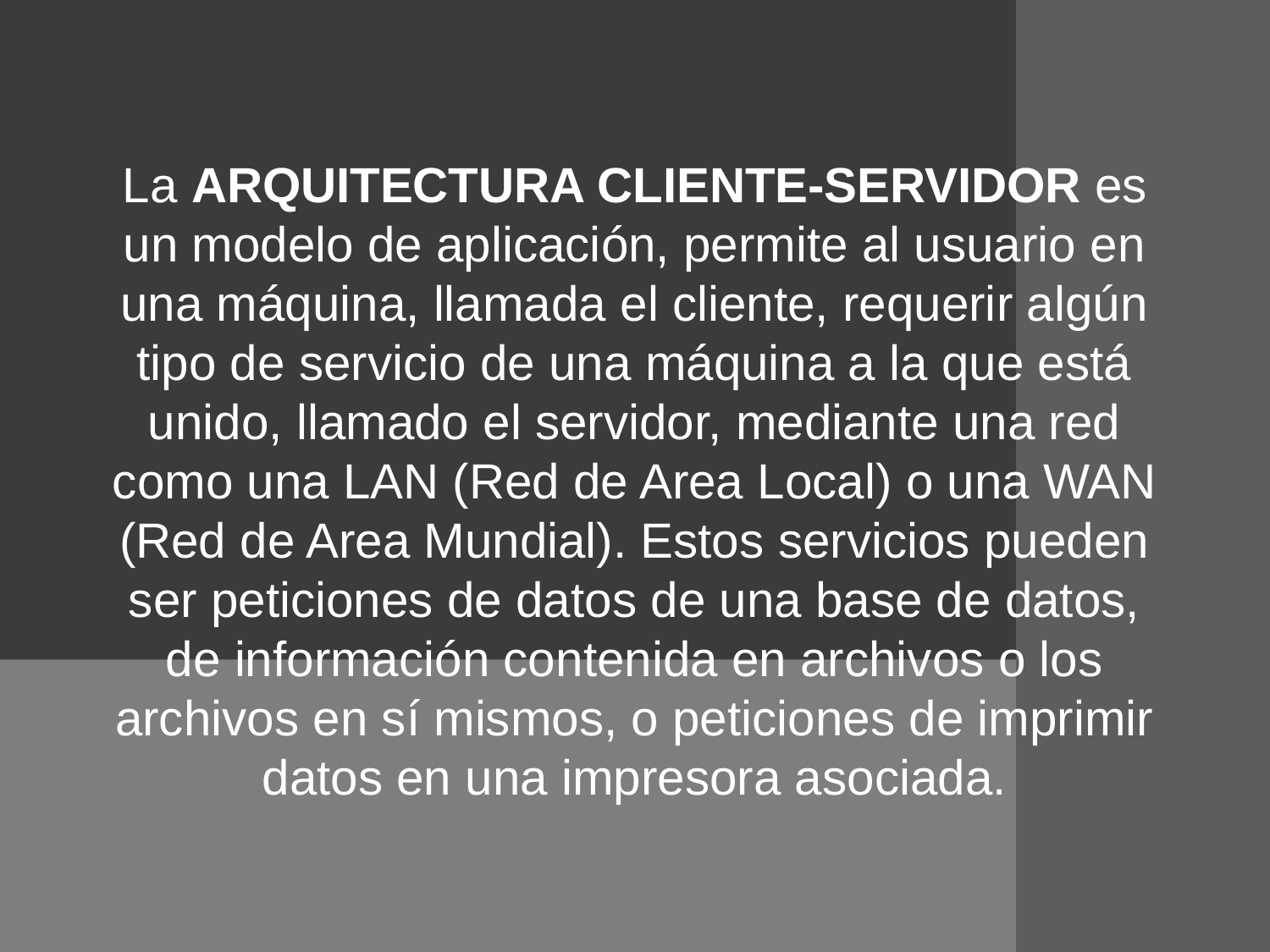

La ARQUITECTURA CLIENTE-SERVIDOR es un modelo de aplicación, permite al usuario en una máquina, llamada el cliente, requerir algún tipo de servicio de una máquina a la que está unido, llamado el servidor, mediante una red como una LAN (Red de Area Local) o una WAN (Red de Area Mundial). Estos servicios pueden ser peticiones de datos de una base de datos, de información contenida en archivos o los archivos en sí mismos, o peticiones de imprimir datos en una impresora asociada.